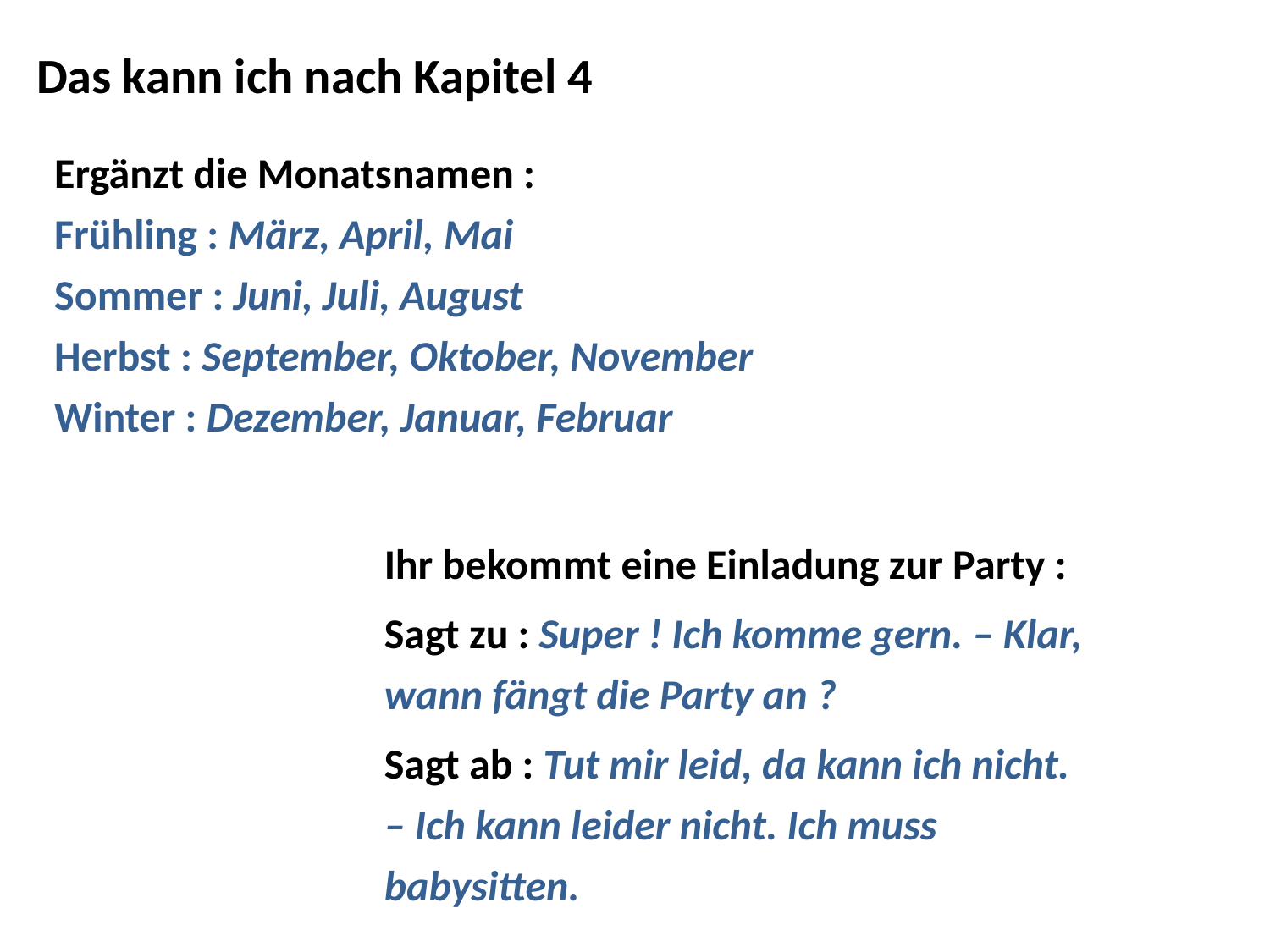

Das kann ich nach Kapitel 4
Ergänzt die Monatsnamen :
Frühling : März, April, Mai
Sommer : Juni, Juli, August
Herbst : September, Oktober, November
Winter : Dezember, Januar, Februar
Ihr bekommt eine Einladung zur Party :
Sagt zu : Super ! Ich komme gern. – Klar, wann fängt die Party an ?
Sagt ab : Tut mir leid, da kann ich nicht. – Ich kann leider nicht. Ich muss babysitten.